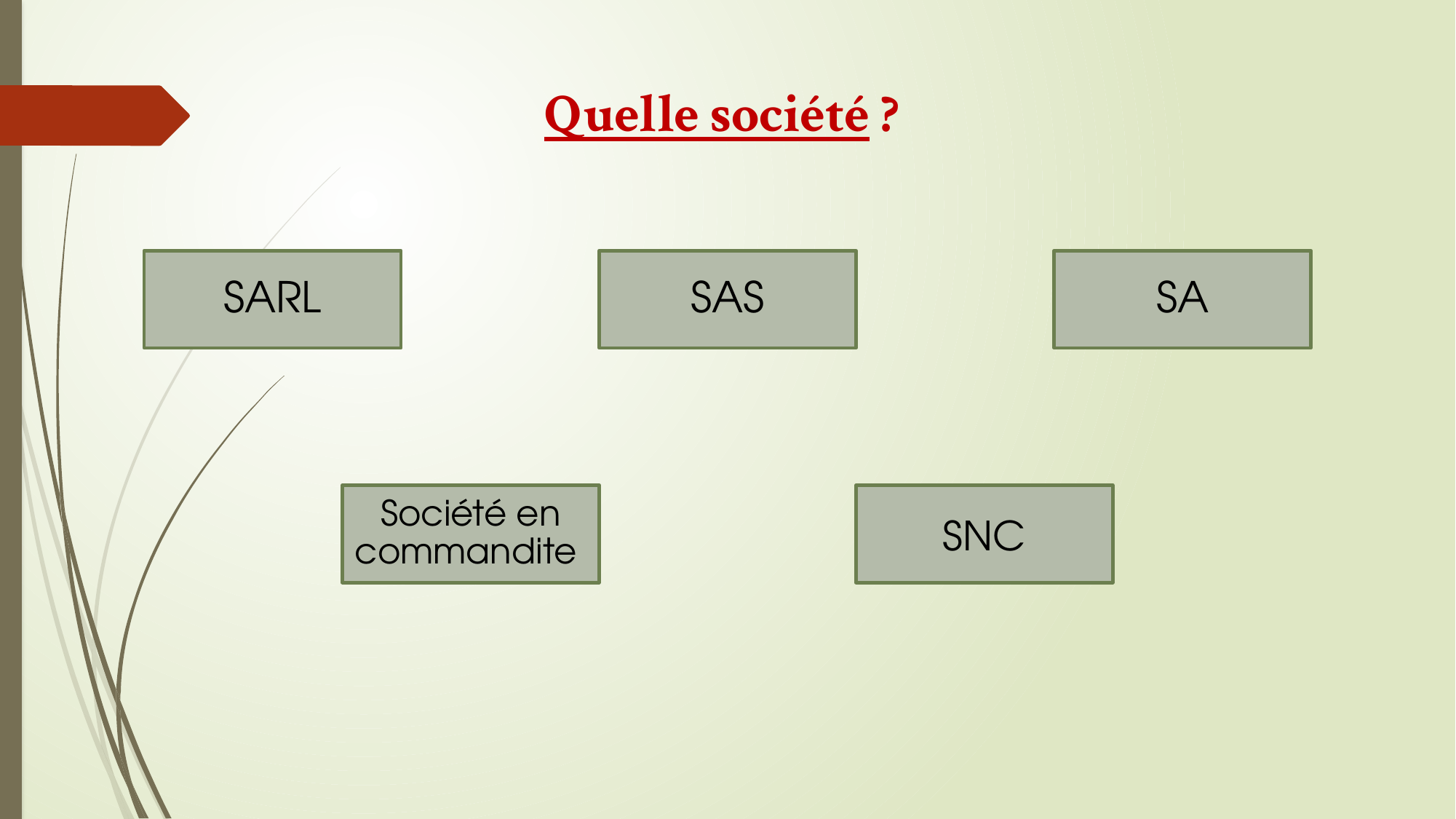

# Quelle société ?
SARL
SAS
SA
Société en commandite

SNC